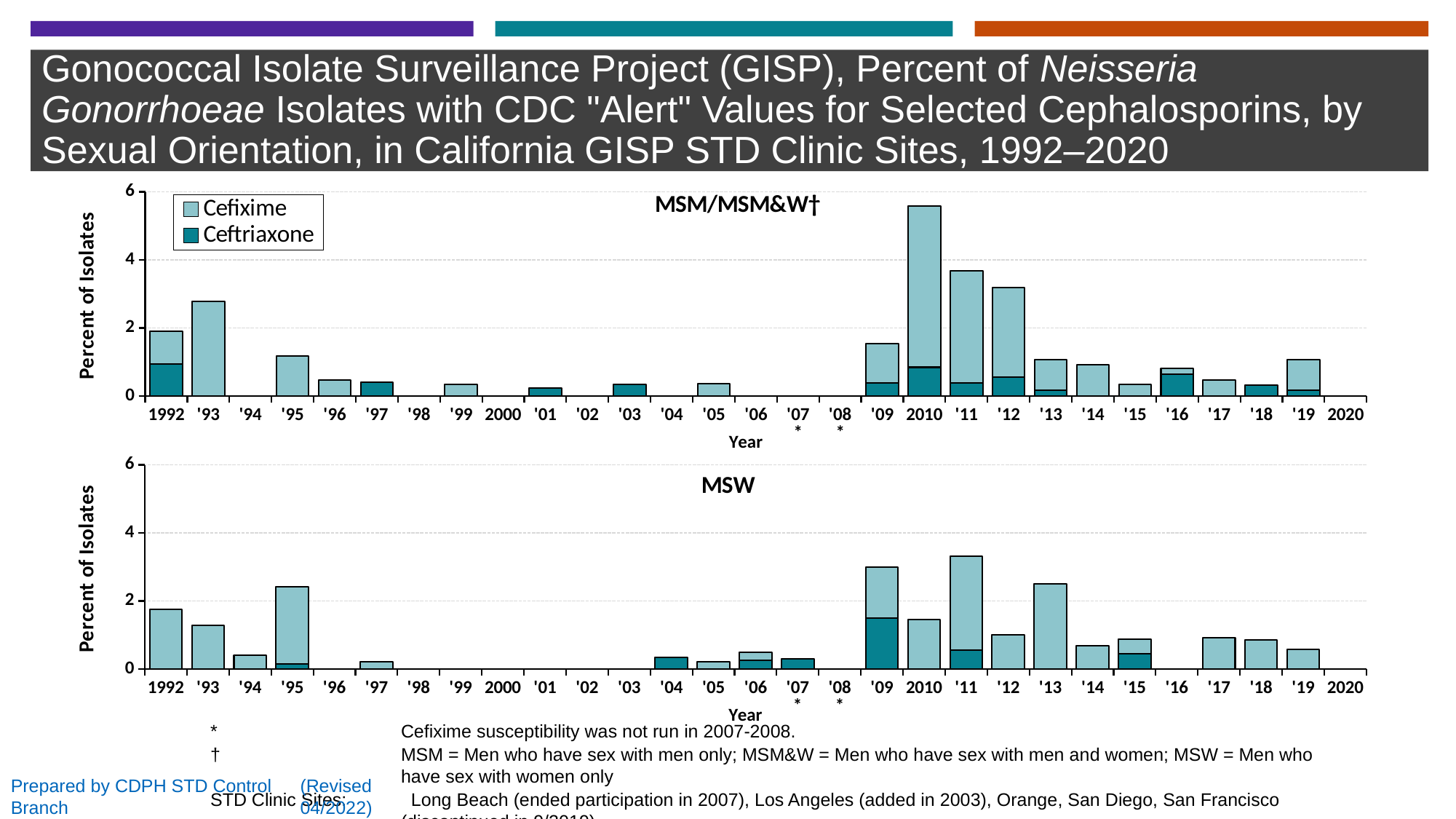

# Gonococcal Isolate Surveillance Project (GISP), Percent of Neisseria Gonorrhoeae Isolates with CDC "Alert" Values for Selected Cephalosporins, by Sexual Orientation, in California GISP STD Clinic Sites, 1992–2020

### Chart: MSM/MSM&W†

| Category | Ceftriaxone | Cefixime |
|---|---|---|
| 1992 | 0.952380952380952 | 0.952380952380952 |
| '93 | 0.0 | 2.77777777777778 |
| '94 | 0.0 | 0.0 |
| '95 | 0.0 | 1.18343195266272 |
| '96 | 0.0 | 0.469483568075117 |
| '97 | 0.4 | 0.0 |
| '98 | 0.0 | 0.0 |
| '99 | 0.0 | 0.340136054421769 |
| 2000 | 0.0 | 0.0 |
| '01 | 0.235849056603774 | 0.0 |
| '02 | 0.0 | 0.0 |
| '03 | 0.344827586206897 | 0.0 |
| '04 | 0.0 | 0.0 |
| '05 | 0.0 | 0.37593984962406 |
| '06 | 0.0 | 0.0 |
| '07
* | 0.0 | 0.0 |
| '08
* | 0.0 | 0.0 |
| '09 | 0.386100386100386 | 1.15830115830116 |
| 2010 | 0.846023688663283 | 4.73773265651438 |
| '11 | 0.387596899224806 | 3.29457364341085 |
| '12 | 0.560747663551402 | 2.61682242990654 |
| '13 | 0.17921146953405 | 0.896057347670251 |
| '14 | 0.0 | 0.917431192660551 |
| '15 | 0.0 | 0.344234079173838 |
| '16 | 0.649350649350649 | 0.162337662337662 |
| '17 | 0.0 | 0.478468899521531 |
| '18 | 0.322061191626409 | 0.0 |
| '19 | 0.177304964539007 | 0.886524822695035 |
| 2020 | 0.0 | 0.0 |

### Chart: MSW

| Category | Ceftriaxone | Cefixime |
|---|---|---|
| 1992 | 0.0 | 1.75879396984925 |
| '93 | 0.0 | 1.29366106080207 |
| '94 | 0.0 | 0.407608695652174 |
| '95 | 0.151515151515152 | 2.27272727272727 |
| '96 | 0.0 | 0.0 |
| '97 | 0.0 | 0.222222222222222 |
| '98 | 0.0 | 0.0 |
| '99 | 0.0 | 0.0 |
| 2000 | 0.0 | 0.0 |
| '01 | 0.0 | 0.0 |
| '02 | 0.0 | 0.0 |
| '03 | 0.0 | 0.0 |
| '04 | 0.353982300884956 | 0.0 |
| '05 | 0.0 | 0.216919739696312 |
| '06 | 0.248138957816377 | 0.248138957816377 |
| '07
* | 0.311526479750779 | 0.0 |
| '08
* | 0.0 | 0.0 |
| '09 | 1.5 | 1.5 |
| 2010 | 0.0 | 1.45631067961165 |
| '11 | 0.552486187845304 | 2.76243093922652 |
| '12 | 0.0 | 1.01010101010101 |
| '13 | 0.0 | 2.5 |
| '14 | 0.0 | 0.680272108843537 |
| '15 | 0.442477876106195 | 0.442477876106195 |
| '16 | 0.0 | 0.0 |
| '17 | 0.0 | 0.925925925925926 |
| '18 | 0.0 | 0.858369098712446 |
| '19 | 0.0 | 0.588235294117647 |
| 2020 | 0.0 | 0.0 |
* 	Cefixime susceptibility was not run in 2007-2008.
† 	MSM = Men who have sex with men only; MSM&W = Men who have sex with men and women; MSW = Men who have sex with women only
STD Clinic Sites:	  Long Beach (ended participation in 2007), Los Angeles (added in 2003), Orange, San Diego, San Francisco (discontinued in 9/2019)
(Revised 04/2022)